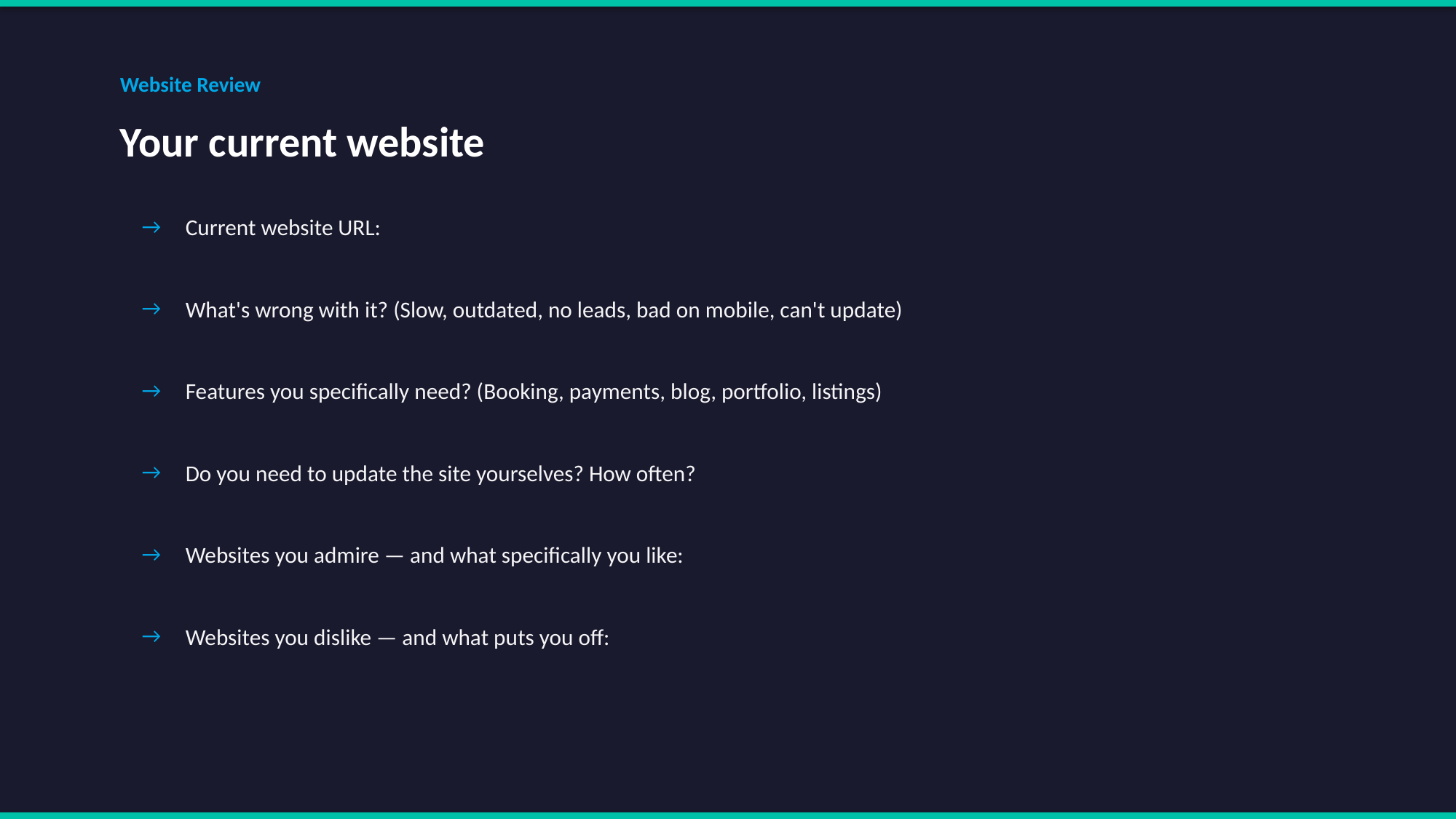

Website Review
Your current website
→
Current website URL:
→
What's wrong with it? (Slow, outdated, no leads, bad on mobile, can't update)
→
Features you specifically need? (Booking, payments, blog, portfolio, listings)
→
Do you need to update the site yourselves? How often?
→
Websites you admire — and what specifically you like:
→
Websites you dislike — and what puts you off: